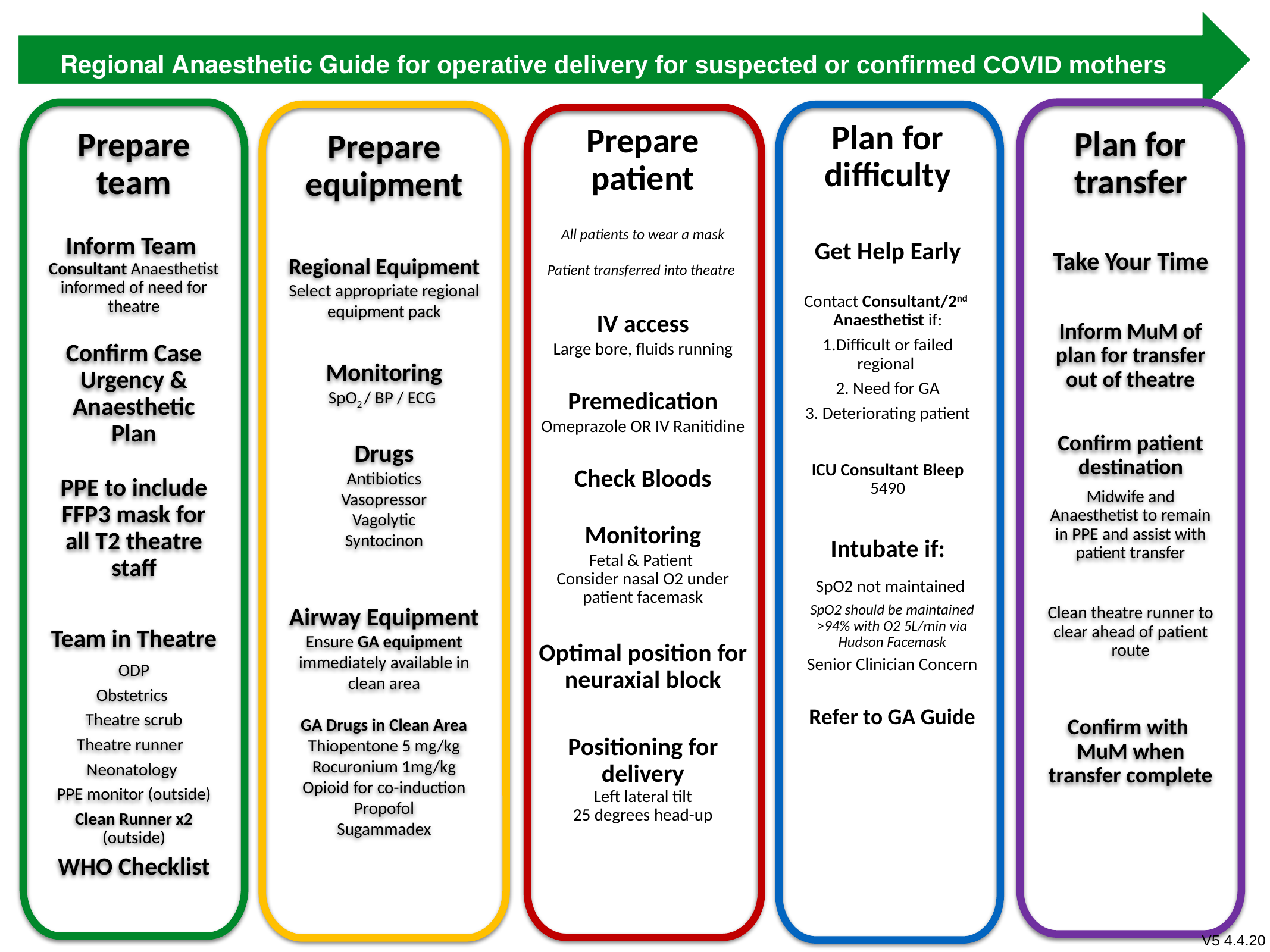

Regional Anaesthetic Guide for operative delivery for suspected or confirmed COVID mothers
Prepare team

Inform Team
Consultant Anaesthetist informed of need for theatre

Confirm Case Urgency & Anaesthetic Plan

PPE to include FFP3 mask for all T2 theatre staff

Team in Theatre
ODP
Obstetrics
Theatre scrub
Theatre runner
Neonatology
PPE monitor (outside)
Clean Runner x2 (outside)
WHO Checklist

Prepare equipment

Regional Equipment
Select appropriate regional equipment pack

Monitoring
SpO2 / BP / ECG

Drugs
Antibiotics
Vasopressor
Vagolytic
Syntocinon

Airway Equipment
Ensure GA equipment immediately available in clean area

GA Drugs in Clean Area
Thiopentone 5 mg/kg
Rocuronium 1mg/kg
Opioid for co-induction
Propofol
Sugammadex

Plan for transfer

Take Your Time

Inform MuM of plan for transfer out of theatre

Confirm patient destination
Midwife and Anaesthetist to remain in PPE and assist with patient transfer

Clean theatre runner to clear ahead of patient route

Confirm with  MuM when transfer complete

Plan for difficulty

Get Help Early

Contact Consultant/2nd  Anaesthetist if:
1.Difficult or failed regional
2. Need for GA
3. Deteriorating patient

ICU Consultant Bleep 5490

Intubate if:

SpO2 not maintained
SpO2 should be maintained >94% with O2 5L/min via Hudson Facemask
Senior Clinician Concern

Refer to GA Guide

Prepare patient

All patients to wear a mask

Patient transferred into theatre

IV access
Large bore, fluids running

Premedication
Omeprazole OR IV Ranitidine

Check Bloods

Monitoring
Fetal & Patient
Consider nasal O2 under patient facemask

Optimal position for neuraxial block

Positioning for delivery
Left lateral tilt
25 degrees head-up

V5 4.4.20